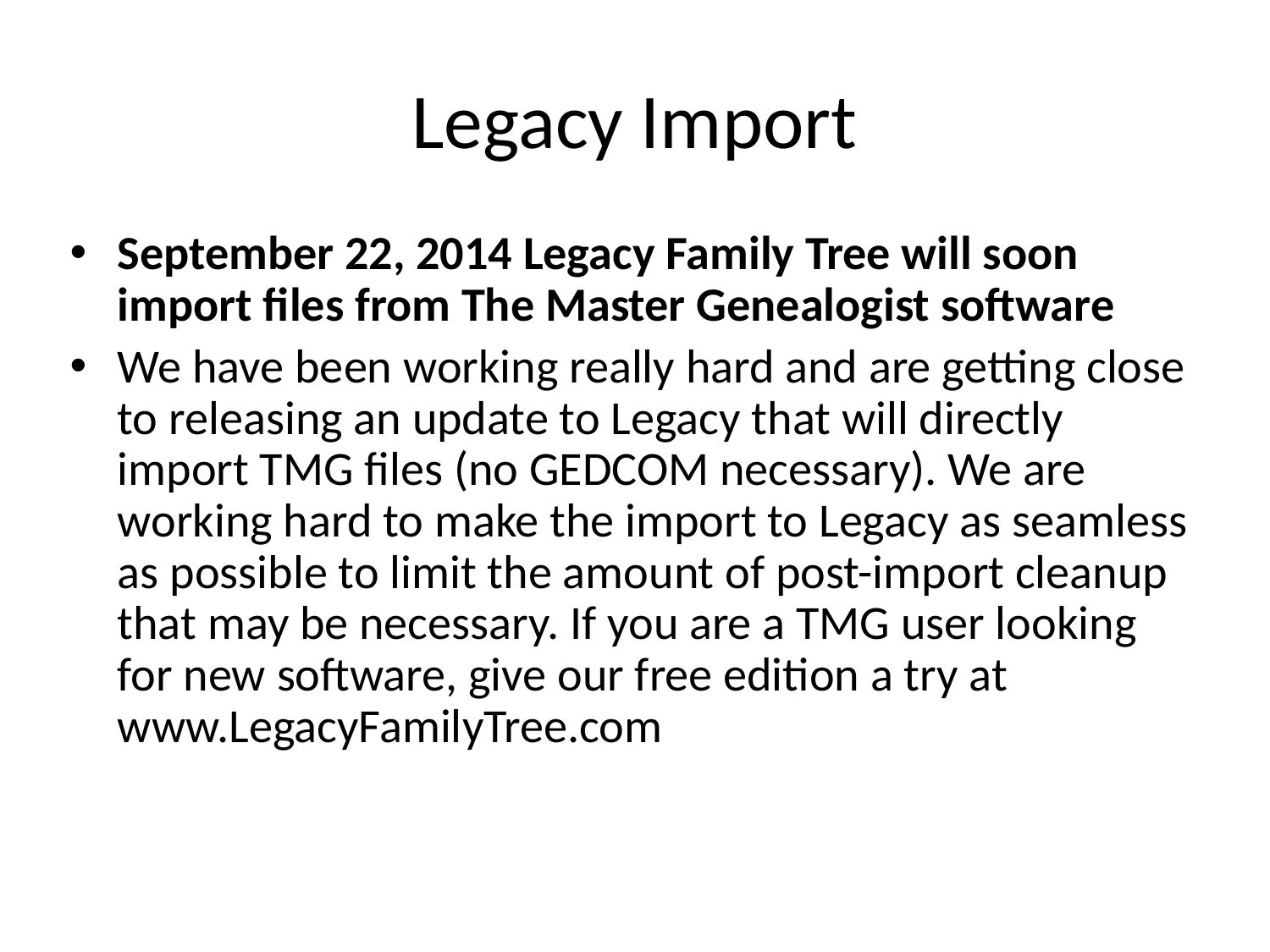

# Legacy Import
September 22, 2014 Legacy Family Tree will soon import files from The Master Genealogist software
We have been working really hard and are getting close to releasing an update to Legacy that will directly import TMG files (no GEDCOM necessary). We are working hard to make the import to Legacy as seamless as possible to limit the amount of post-import cleanup that may be necessary. If you are a TMG user looking for new software, give our free edition a try at www.LegacyFamilyTree.com